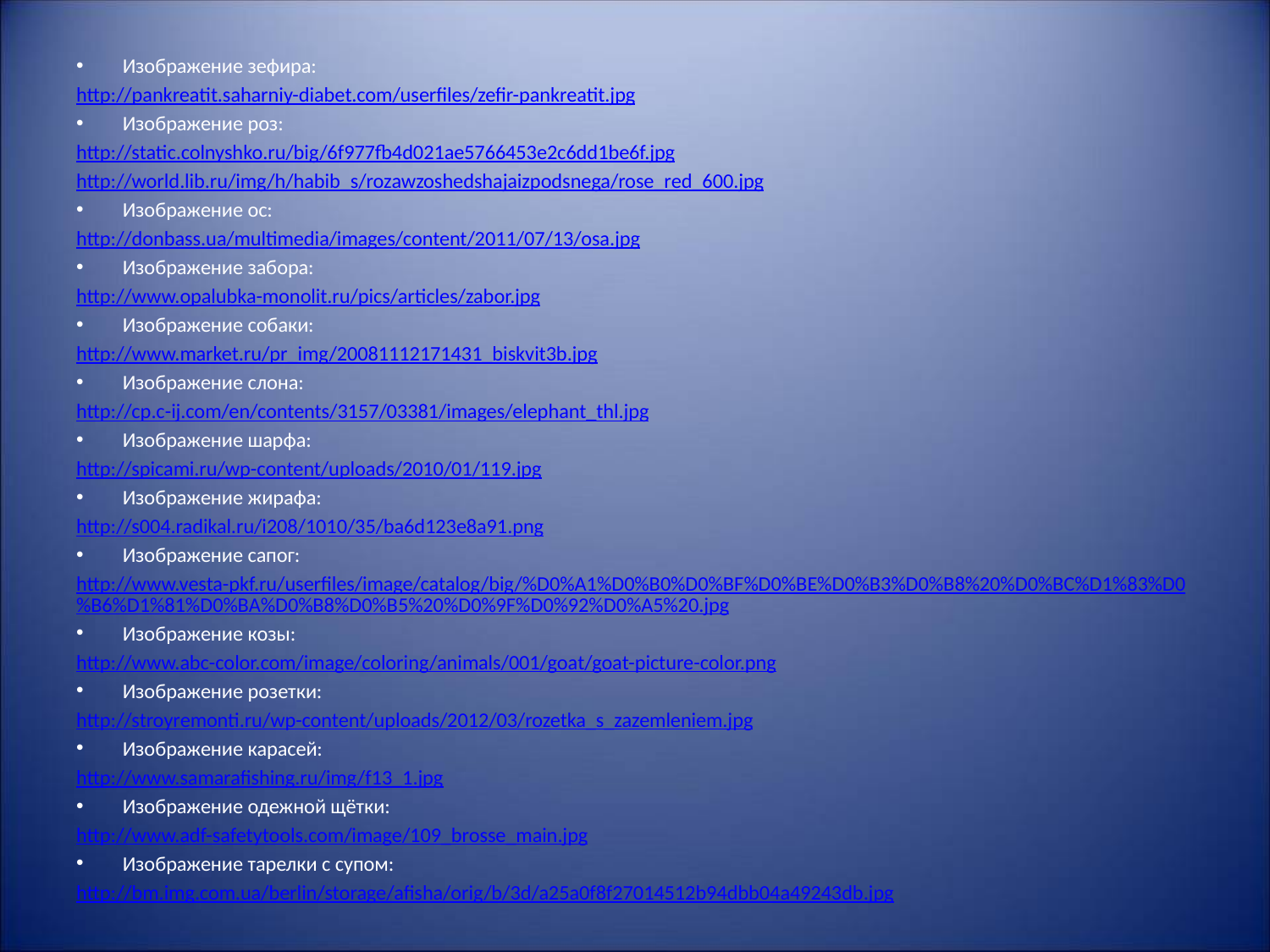

Изображение зефира:
http://pankreatit.saharniy-diabet.com/userfiles/zefir-pankreatit.jpg
Изображение роз:
http://static.colnyshko.ru/big/6f977fb4d021ae5766453e2c6dd1be6f.jpg
http://world.lib.ru/img/h/habib_s/rozawzoshedshajaizpodsnega/rose_red_600.jpg
Изображение ос:
http://donbass.ua/multimedia/images/content/2011/07/13/osa.jpg
Изображение забора:
http://www.opalubka-monolit.ru/pics/articles/zabor.jpg
Изображение собаки:
http://www.market.ru/pr_img/20081112171431_biskvit3b.jpg
Изображение слона:
http://cp.c-ij.com/en/contents/3157/03381/images/elephant_thl.jpg
Изображение шарфа:
http://spicami.ru/wp-content/uploads/2010/01/119.jpg
Изображение жирафа:
http://s004.radikal.ru/i208/1010/35/ba6d123e8a91.png
Изображение сапог:
http://www.vesta-pkf.ru/userfiles/image/catalog/big/%D0%A1%D0%B0%D0%BF%D0%BE%D0%B3%D0%B8%20%D0%BC%D1%83%D0%B6%D1%81%D0%BA%D0%B8%D0%B5%20%D0%9F%D0%92%D0%A5%20.jpg
Изображение козы:
http://www.abc-color.com/image/coloring/animals/001/goat/goat-picture-color.png
Изображение розетки:
http://stroyremonti.ru/wp-content/uploads/2012/03/rozetka_s_zazemleniem.jpg
Изображение карасей:
http://www.samarafishing.ru/img/f13_1.jpg
Изображение одежной щётки:
http://www.adf-safetytools.com/image/109_brosse_main.jpg
Изображение тарелки с супом:
http://bm.img.com.ua/berlin/storage/afisha/orig/b/3d/a25a0f8f27014512b94dbb04a49243db.jpg